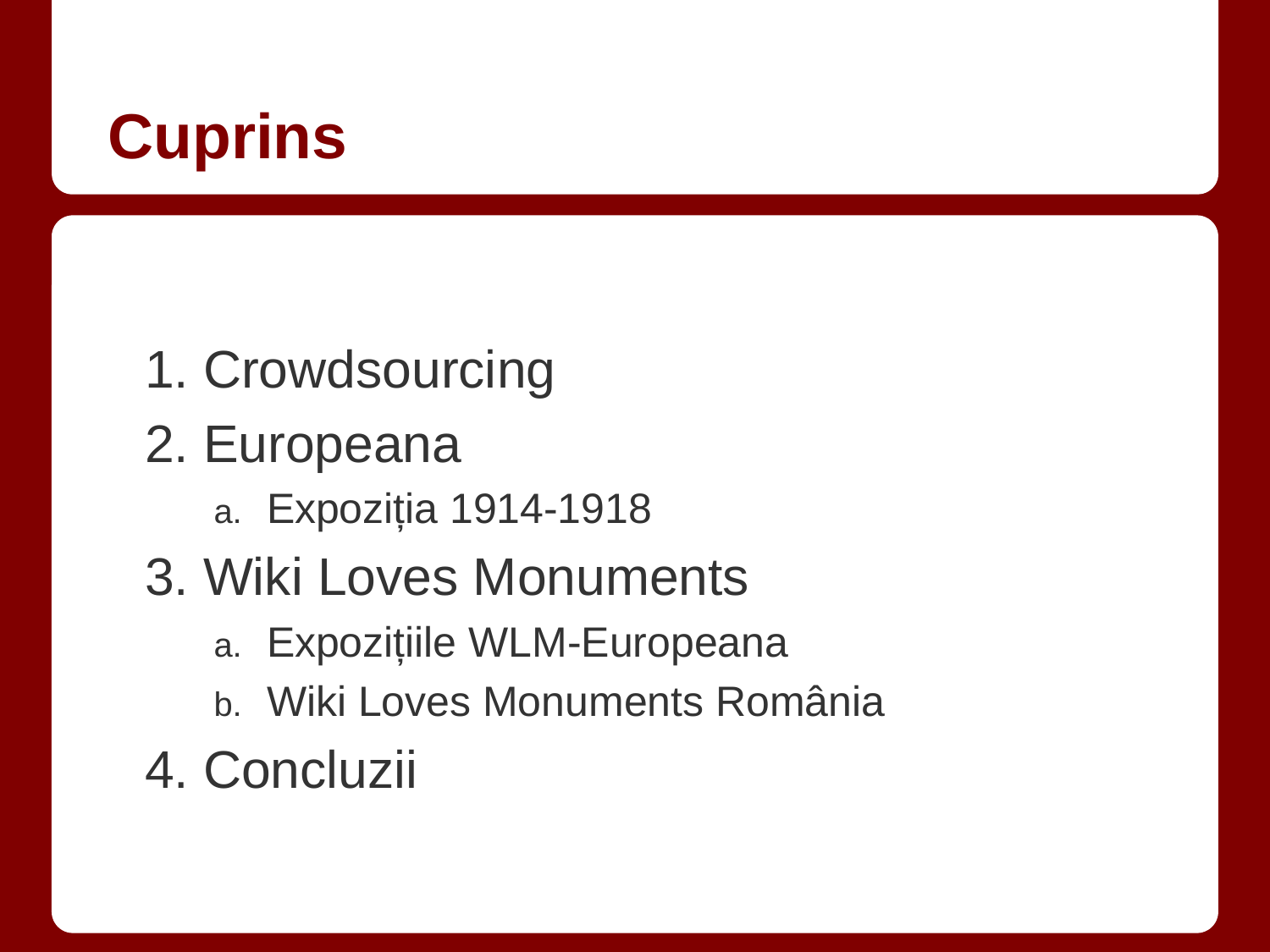

# Cuprins
Crowdsourcing
Europeana
Expoziția 1914-1918
Wiki Loves Monuments
Expozițiile WLM-Europeana
Wiki Loves Monuments România
Concluzii